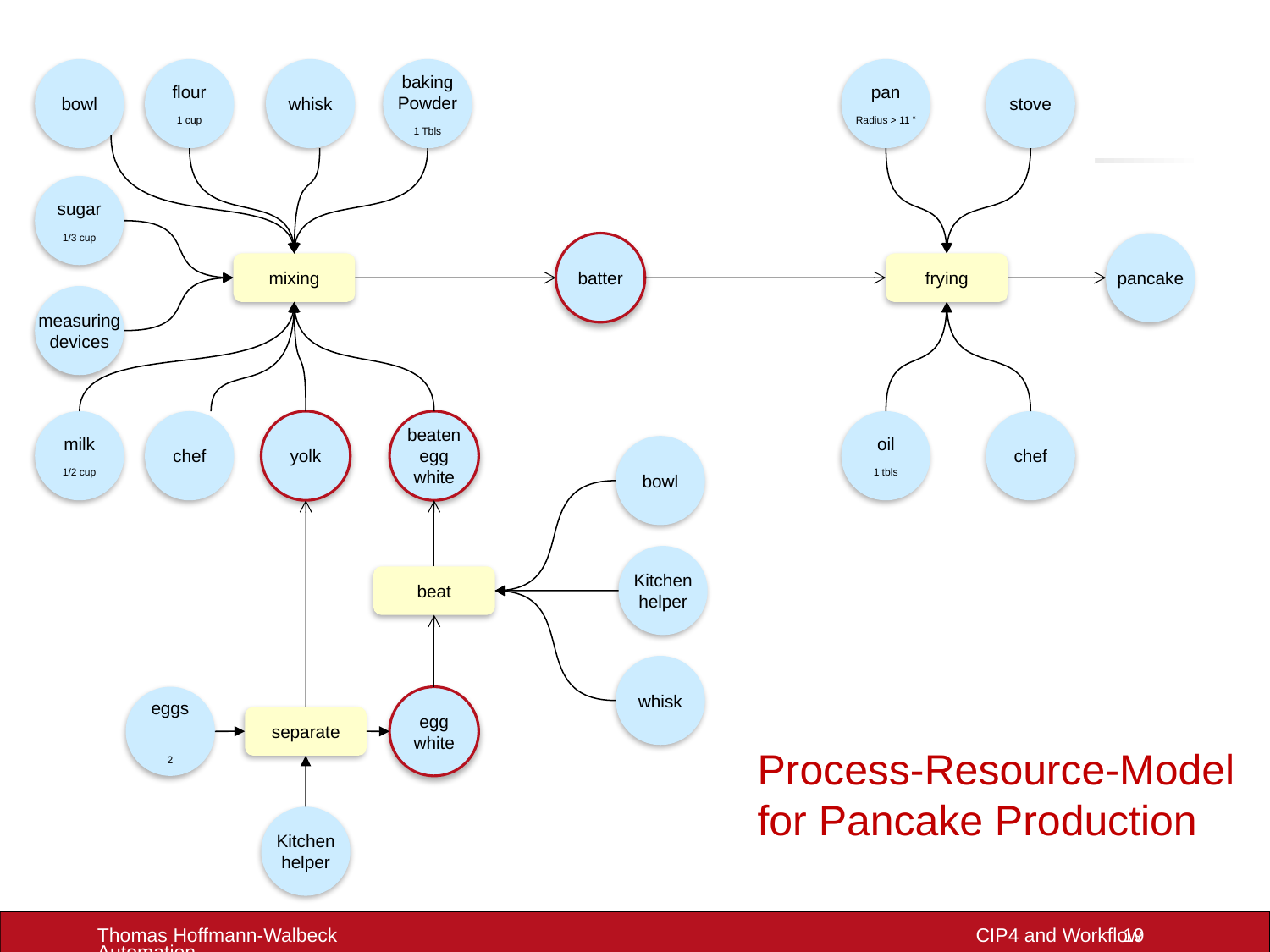

bowl
flour
1 cup
whisk
baking
Powder
1 Tbls
pan
Radius > 11 “
stove

sugar
1/3 cup
batter
pancake
mixing
frying
measuring
devices
milk
1/2 cup
chef
yolk
beaten
egg
white
oil
1 tbls
chef
bowl
Kitchen
helper
beat
whisk
eggs

2
egg
white
separate
Process-Resource-Model for Pancake Production
Kitchen
helper